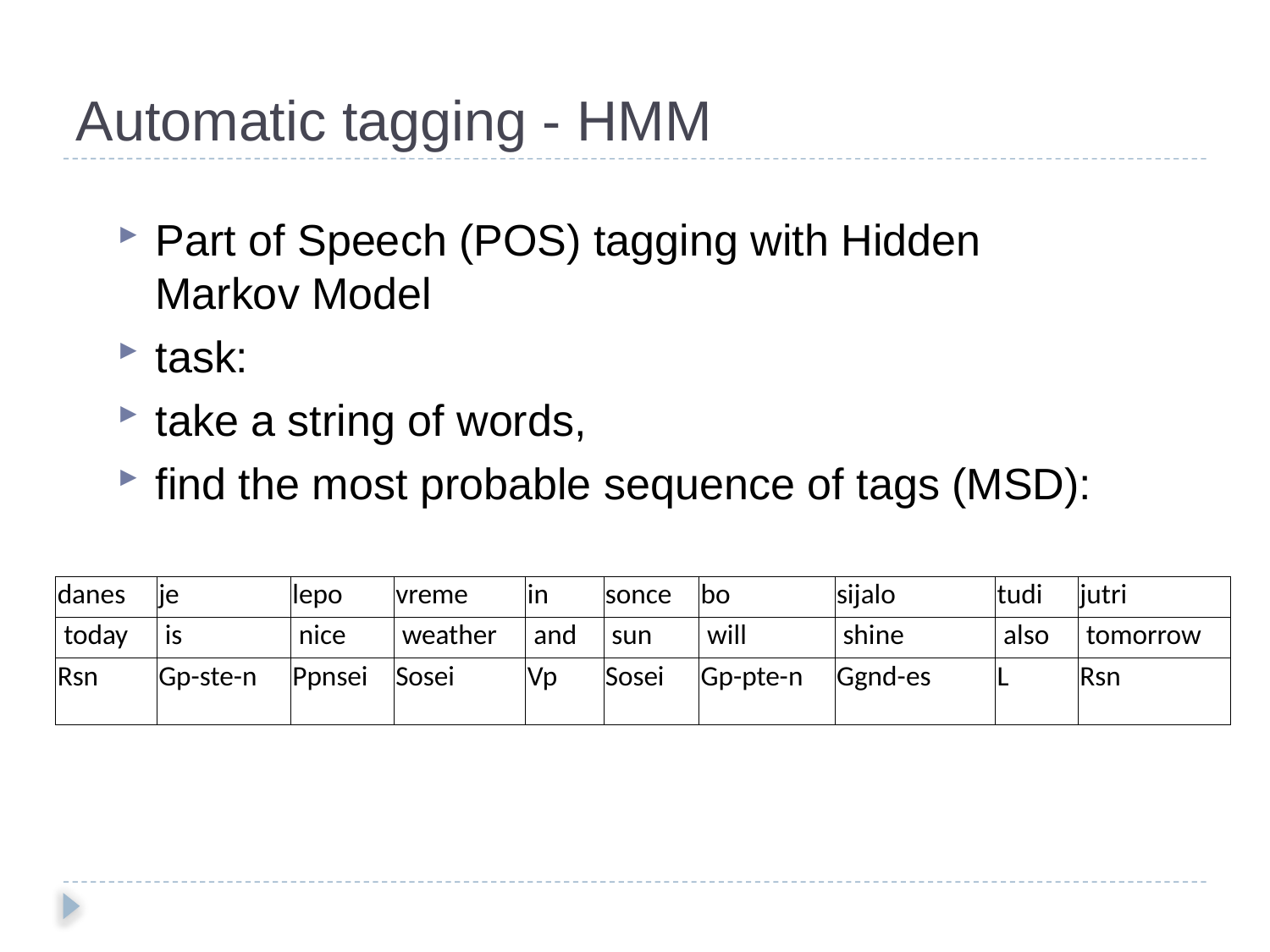

Automatic tagging - HMM
Part of Speech (POS) tagging with Hidden Markov Model
task:
take a string of words,
find the most probable sequence of tags (MSD):

| danes | je | lepo | vreme | in | sonce | bo | sijalo | tudi | jutri |
| --- | --- | --- | --- | --- | --- | --- | --- | --- | --- |
| today | is | nice | weather | and | sun | will | shine | also | tomorrow |
| Rsn | Gp-ste-n | Ppnsei | Sosei | Vp | Sosei | Gp-pte-n | Ggnd-es | L | Rsn |